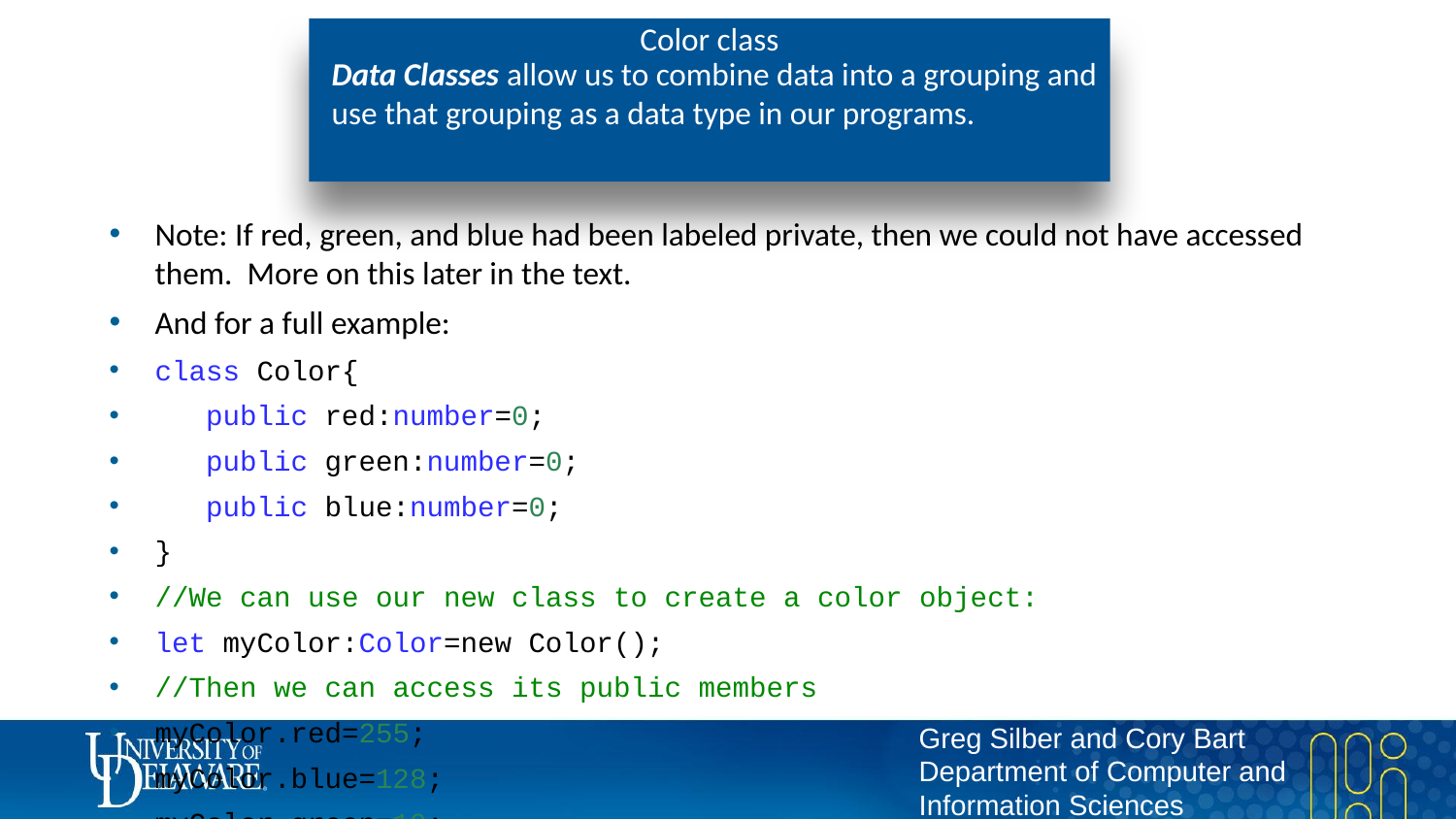

# Color class
Data Classes allow us to combine data into a grouping and use that grouping as a data type in our programs.
Note: If red, green, and blue had been labeled private, then we could not have accessed them.  More on this later in the text.
And for a full example:
class Color{
   public red:number=0;
   public green:number=0;
   public blue:number=0;
}
//We can use our new class to create a color object:
let myColor:Color=new Color();
//Then we can access its public members
myColor.red=255;
myColor.blue=128;
myColor.green=10;
console.log(myColor);